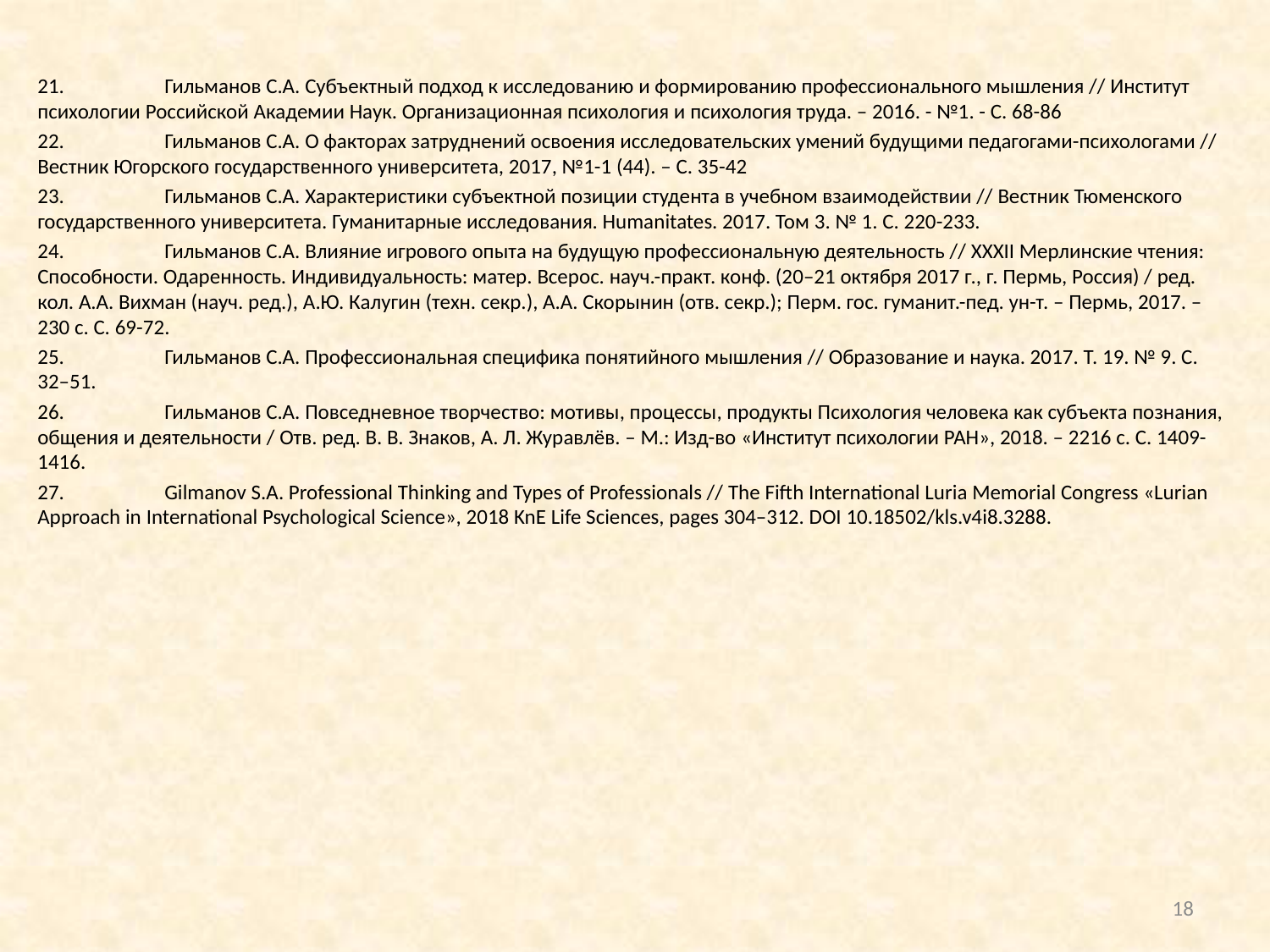

21.	Гильманов С.А. Субъектный подход к исследованию и формированию профессионального мышления // Институт психологии Российской Академии Наук. Организационная психология и психология труда. – 2016. - №1. - С. 68-86
22.	Гильманов С.А. О факторах затруднений освоения исследовательских умений будущими педагогами-психологами // Вестник Югорского государственного университета, 2017, №1-1 (44). – С. 35-42
23.	Гильманов С.А. Характеристики субъектной позиции студента в учебном взаимодействии // Вестник Тюменского государственного университета. Гуманитарные исследования. Humanitates. 2017. Том 3. № 1. С. 220-233.
24.	Гильманов С.А. Влияние игрового опыта на будущую профессиональную деятельность // XXXII Мерлинские чтения: Способности. Одаренность. Индивидуальность: матер. Всерос. науч.-практ. конф. (20–21 октября 2017 г., г. Пермь, Россия) / ред. кол. А.А. Вихман (науч. ред.), А.Ю. Калугин (техн. секр.), А.А. Скорынин (отв. секр.); Перм. гос. гуманит.-пед. ун-т. – Пермь, 2017. – 230 с. С. 69-72.
25.	Гильманов С.А. Профессиональная специфика понятийного мышления // Образование и наука. 2017. Т. 19. № 9. С. 32–51.
26.	Гильманов С.А. Повседневное творчество: мотивы, процессы, продукты Психология человека как субъекта познания, общения и деятельности / Отв. ред. В. В. Знаков, А. Л. Журавлёв. – М.: Изд-во «Институт психологии РАН», 2018. – 2216 с. С. 1409-1416.
27.	Gilmanov S.A. Professional Thinking and Types of Professionals // The Fifth International Luria Memorial Congress «Lurian Approach in International Psychological Science», 2018 KnE Life Sciences, pages 304–312. DOI 10.18502/kls.v4i8.3288.

18